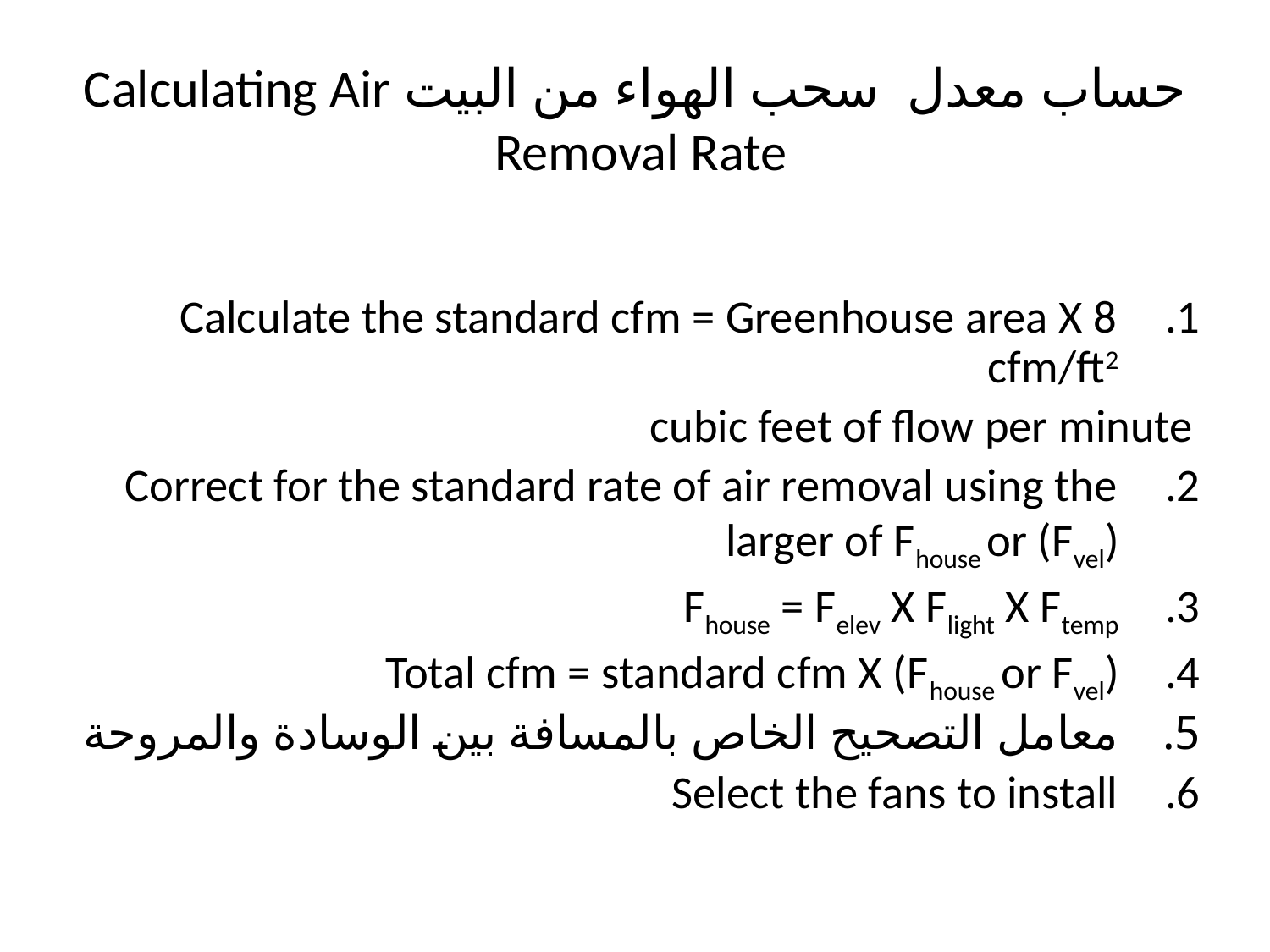

# حساب معدل  سحب الهواء من البيت Calculating Air Removal Rate

Calculate the standard cfm = Greenhouse area X 8 cfm/ft2
cubic feet of flow per minute
Correct for the standard rate of air removal using the larger of Fhouse or (Fvel)
Fhouse = Felev X Flight X Ftemp
Total cfm = standard cfm X (Fhouse or Fvel)
معامل التصحيح الخاص بالمسافة بين الوسادة والمروحة
Select the fans to install